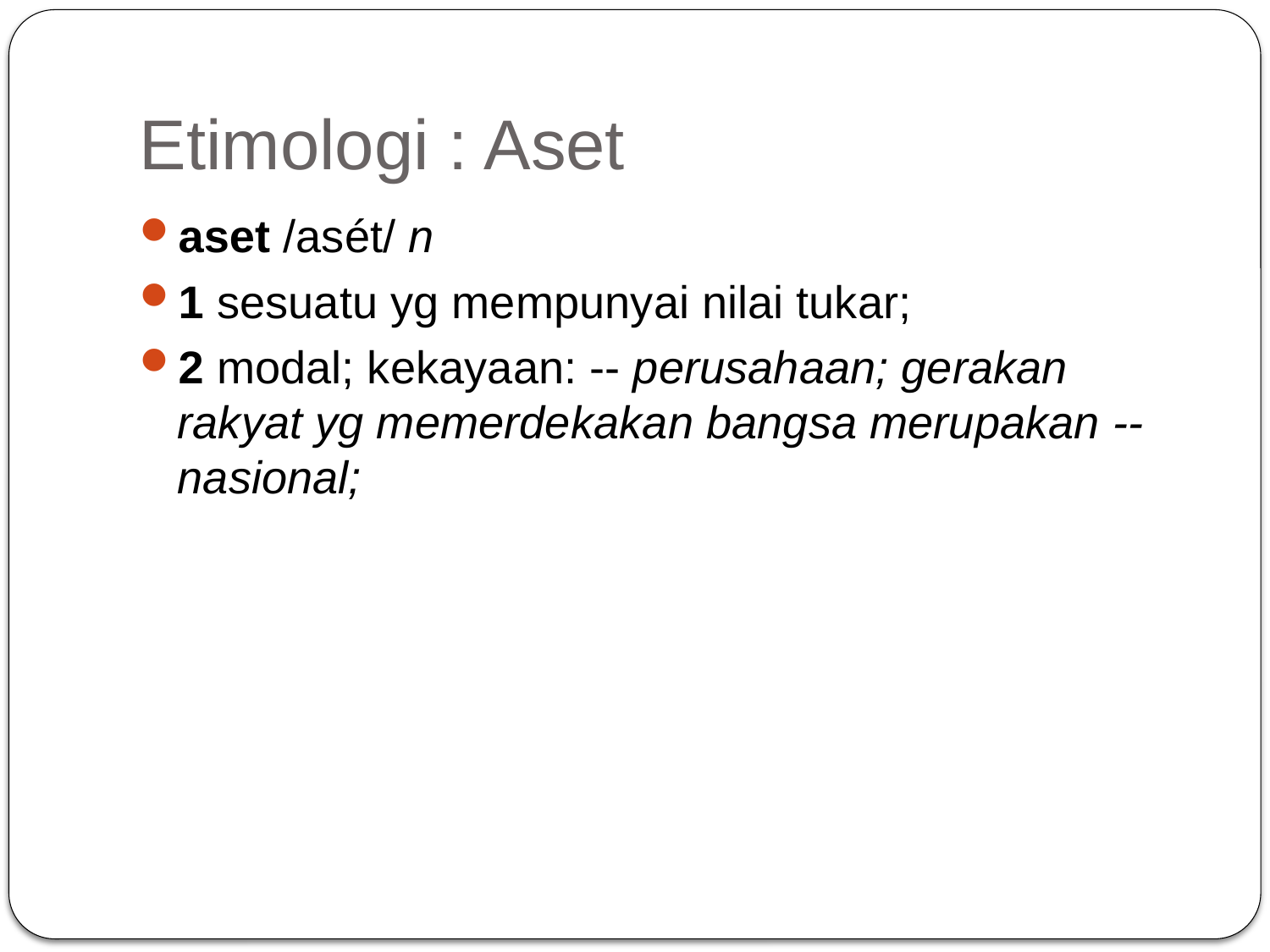

# Etimologi : Aset
aset /asét/ n
1 sesuatu yg mempunyai nilai tukar;
2 modal; kekayaan: -- perusahaan; gerakan rakyat yg memerdekakan bangsa merupakan -- nasional;